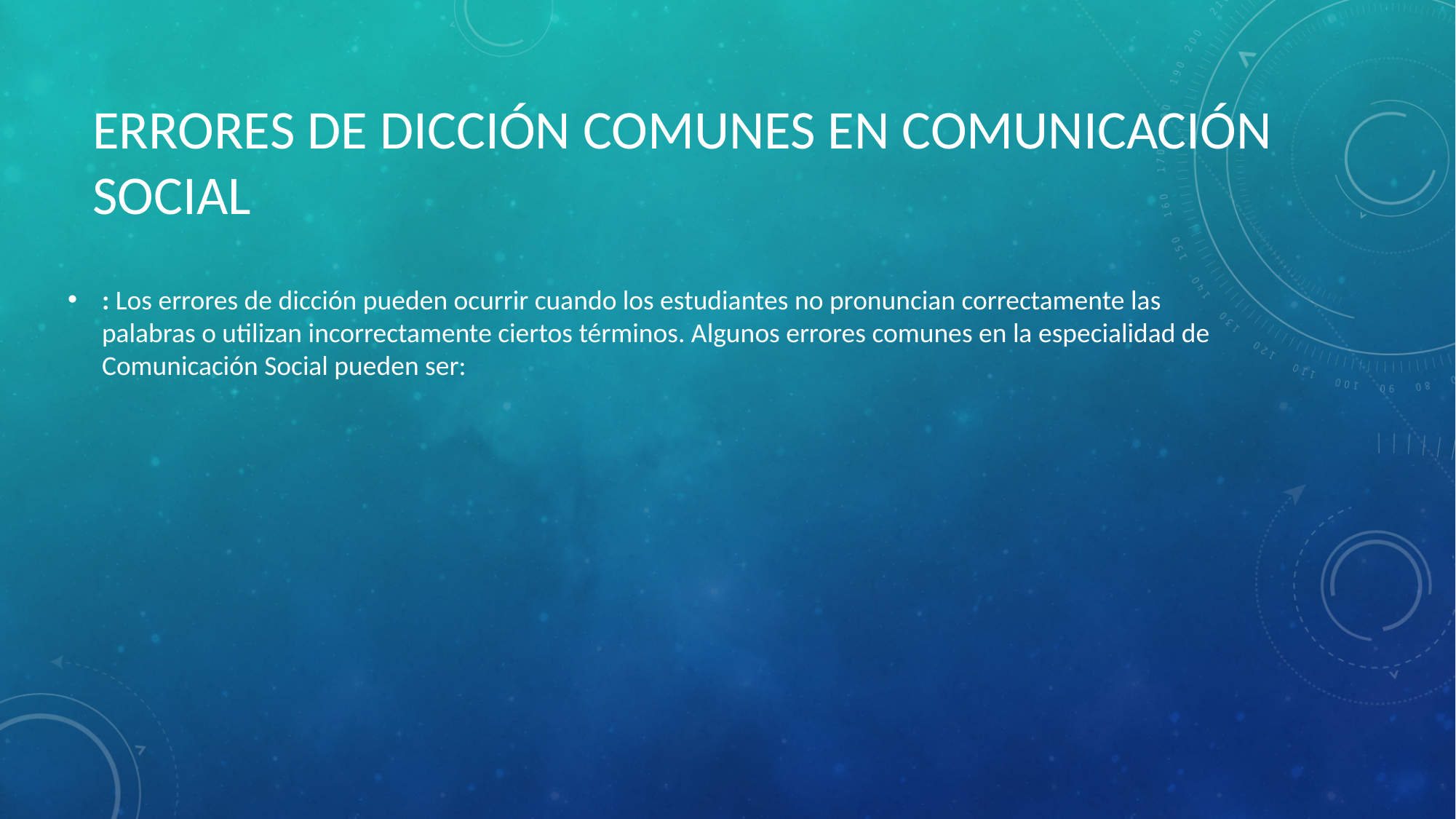

# Errores de dicción comunes en Comunicación Social
: Los errores de dicción pueden ocurrir cuando los estudiantes no pronuncian correctamente las palabras o utilizan incorrectamente ciertos términos. Algunos errores comunes en la especialidad de Comunicación Social pueden ser: